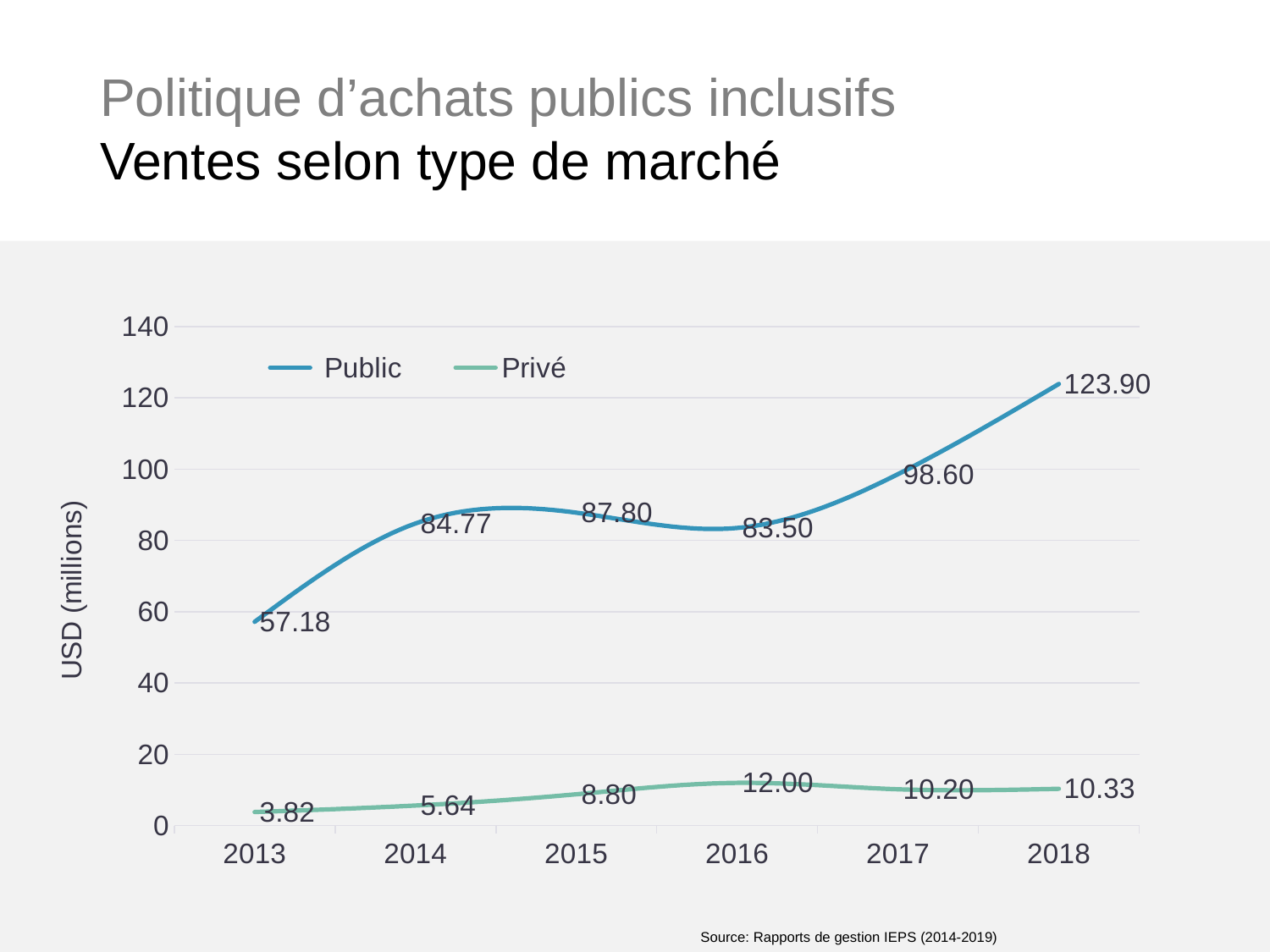

# Politique d’achats publics inclusifs Ventes selon type de marché

### Chart

| Category |  Public  | Privé |
|---|---|---|
| 2013 | 57.18 | 3.8200000000000003 |
| 2014 | 84.77 | 5.64 |
| 2015 | 87.8 | 8.8 |
| 2016 | 83.5 | 12.0 |
| 2017 | 98.6 | 10.2 |
| 2018 | 123.903755 | 10.334566 |
Source: Rapports de gestion IEPS (2014-2019)